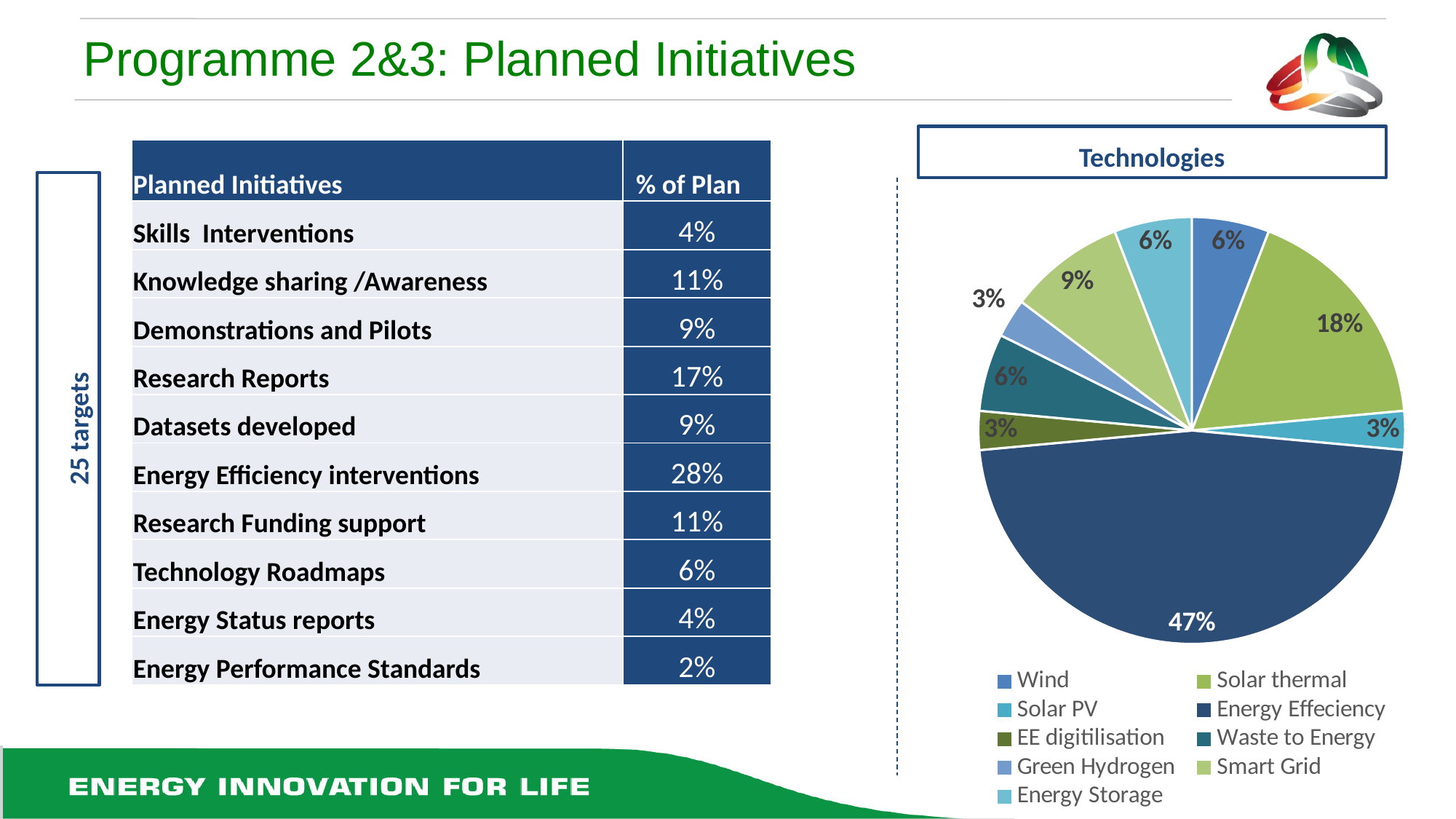

Technologies
# Programme 2&3: Planned Initiatives
| Planned Initiatives | % of Plan |
| --- | --- |
| Skills Interventions | 4% |
| Knowledge sharing /Awareness | 11% |
| Demonstrations and Pilots | 9% |
| Research Reports | 17% |
| Datasets developed | 9% |
| Energy Efficiency interventions | 28% |
| Research Funding support | 11% |
| Technology Roadmaps | 6% |
| Energy Status reports | 4% |
| Energy Performance Standards | 2% |
25 targets

### Chart

| Category |  |
|---|---|
| Wind  | 2.0 |
| Solar thermal | 6.0 |
| Solar PV | 1.0 |
| Energy Effeciency | 16.0 |
| EE digitilisation | 1.0 |
| Waste to Energy  | 2.0 |
| Green Hydrogen  | 1.0 |
| Smart Grid | 3.0 |
| Energy Storage | 2.0 |